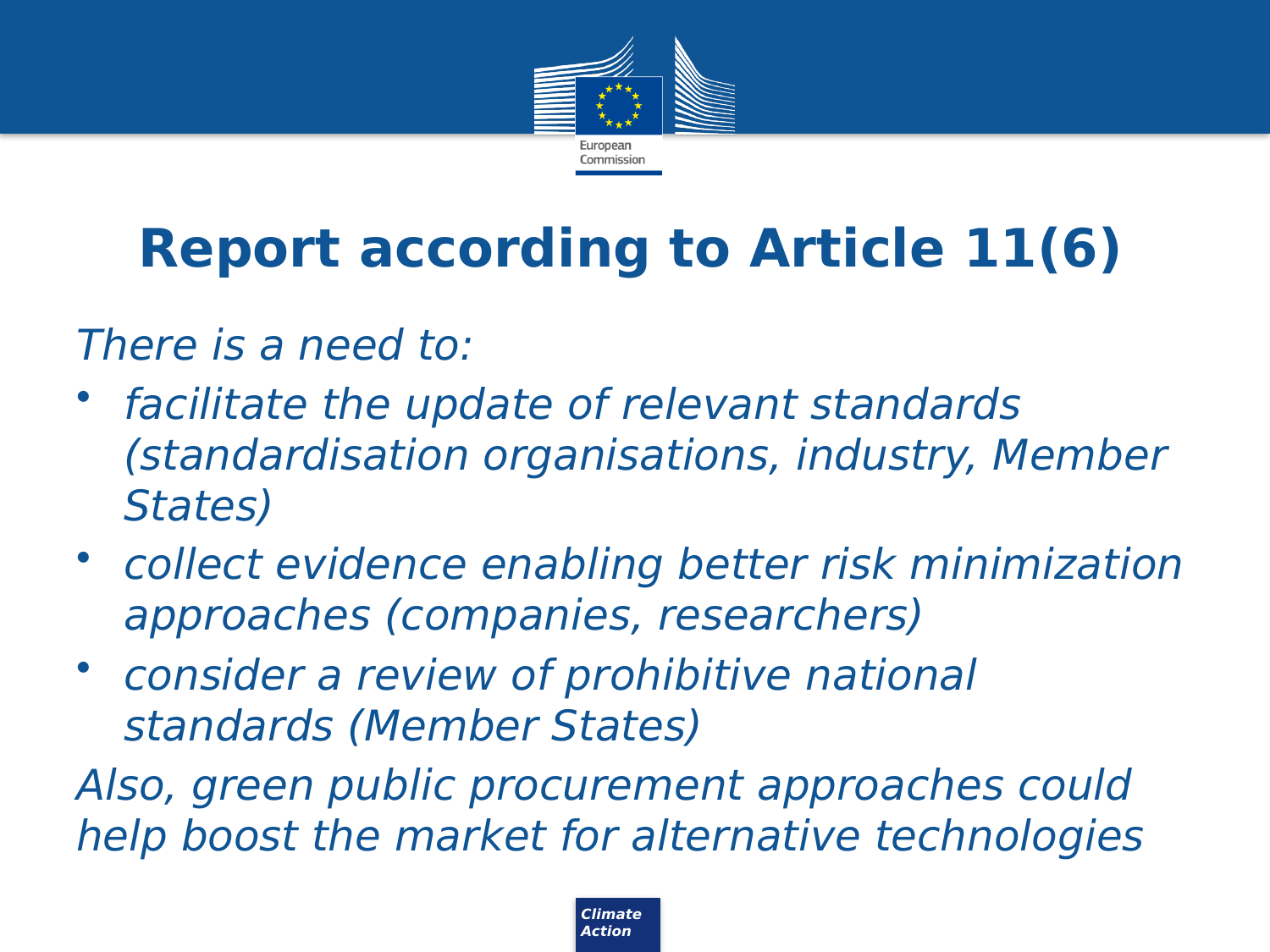

Report according to Article 11(6)
There is a need to:
facilitate the update of relevant standards (standardisation organisations, industry, Member States)
collect evidence enabling better risk minimization approaches (companies, researchers)
consider a review of prohibitive national standards (Member States)
Also, green public procurement approaches could help boost the market for alternative technologies